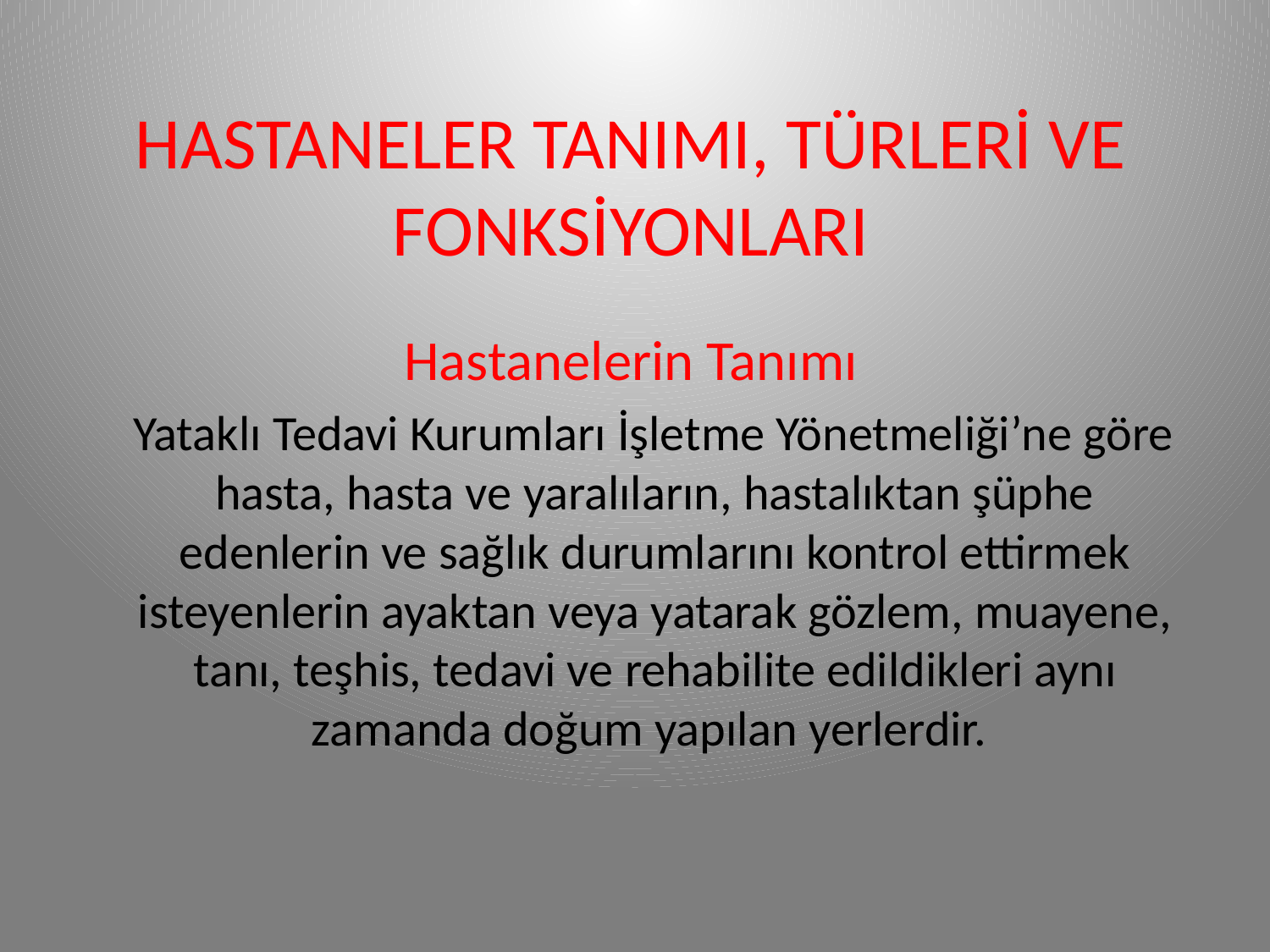

# HASTANELER TANIMI, TÜRLERİ VE FONKSİYONLARI
Hastanelerin Tanımı
    Yataklı Tedavi Kurumları İşletme Yönetmeliği’ne göre hasta, hasta ve yaralıların, hastalıktan şüphe edenlerin ve sağlık durumlarını kontrol ettirmek isteyenlerin ayaktan veya yatarak gözlem, muayene, tanı, teşhis, tedavi ve rehabilite edildikleri aynı zamanda doğum yapılan yerlerdir.